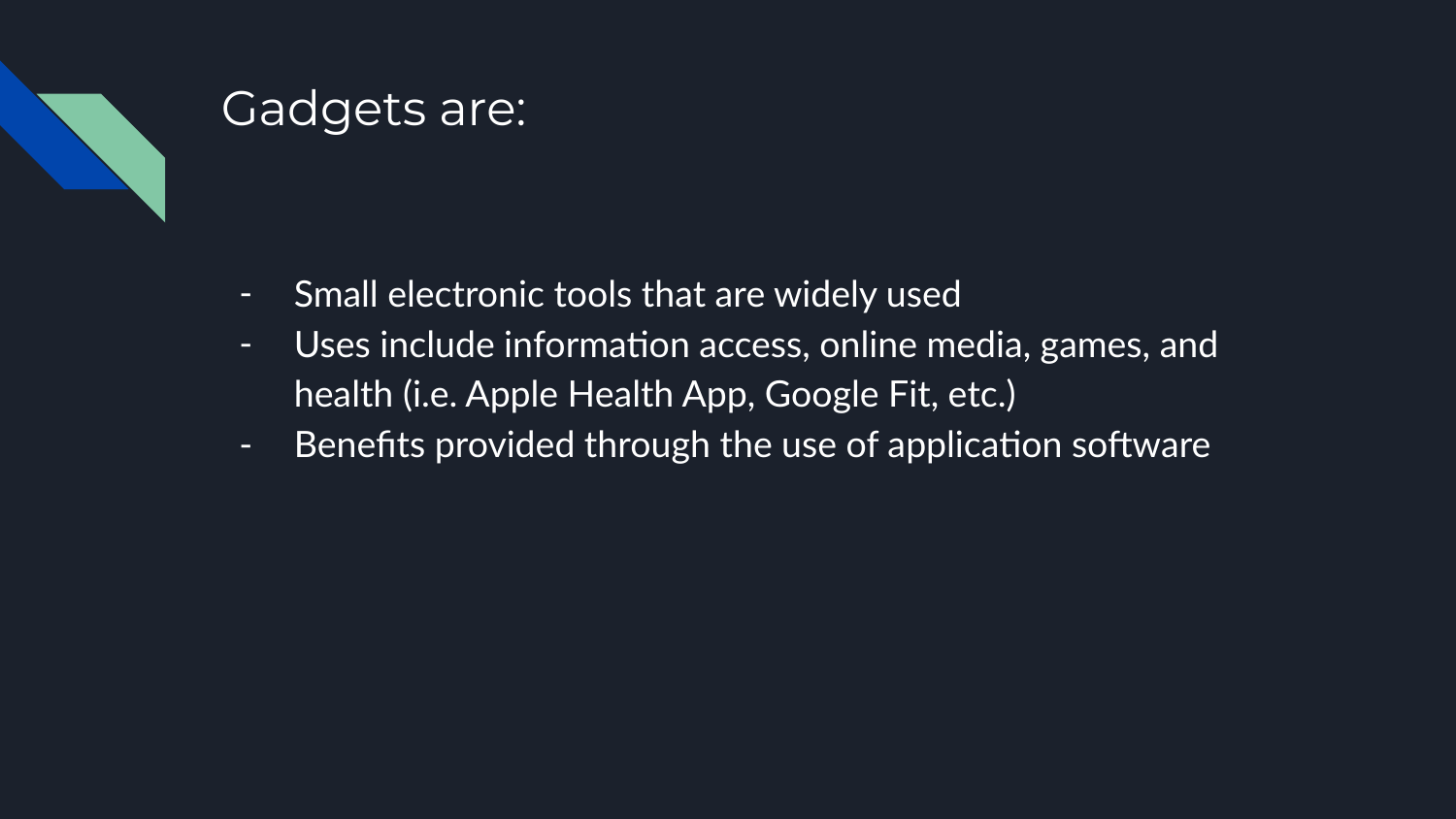

# Gadgets are:
Small electronic tools that are widely used
Uses include information access, online media, games, and health (i.e. Apple Health App, Google Fit, etc.)
Benefits provided through the use of application software